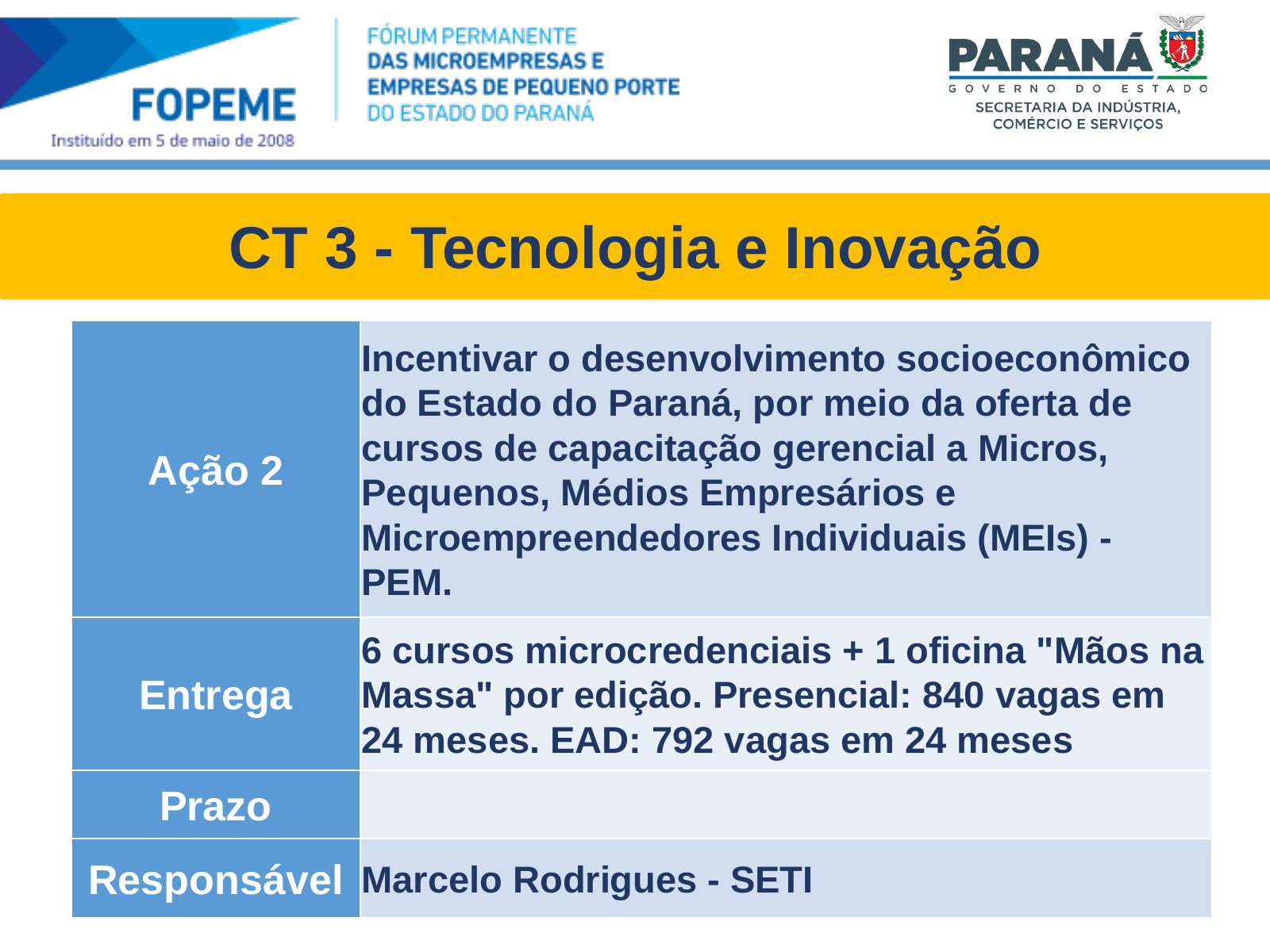

CT 3 - Tecnologia e Inovação

| Ação 2 | Incentivar o desenvolvimento socioeconômico do Estado do Paraná, por meio da oferta de cursos de capacitação gerencial a Micros, Pequenos, Médios Empresários e Microempreendedores Individuais (MEIs) - PEM. |
| --- | --- |
| Entrega | 6 cursos microcredenciais + 1 oficina "Mãos na Massa" por edição. Presencial: 840 vagas em 24 meses. EAD: 792 vagas em 24 meses |
| Prazo |  |
| Responsável | Marcelo Rodrigues - SETI |